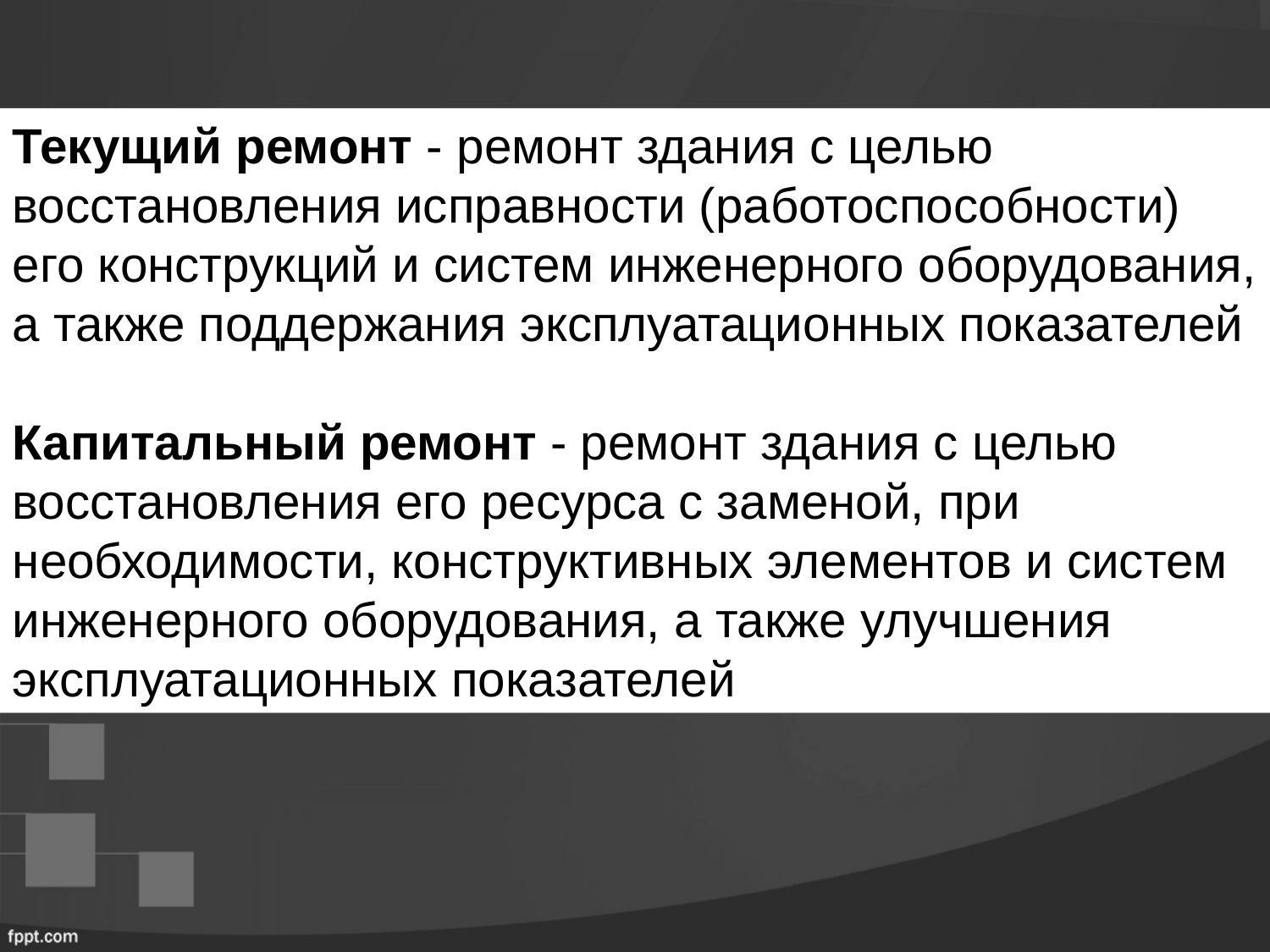

Текущий ремонт - ремонт здания с целью восстановления исправности (работоспособности) его конструкций и систем инженерного оборудования, а также поддержания эксплуатационных показателей

Капитальный ремонт - ремонт здания с целью восстановления его ресурса с заменой, при необходимости, конструктивных элементов и систем инженерного оборудования, а также улучшения эксплуатационных показателей